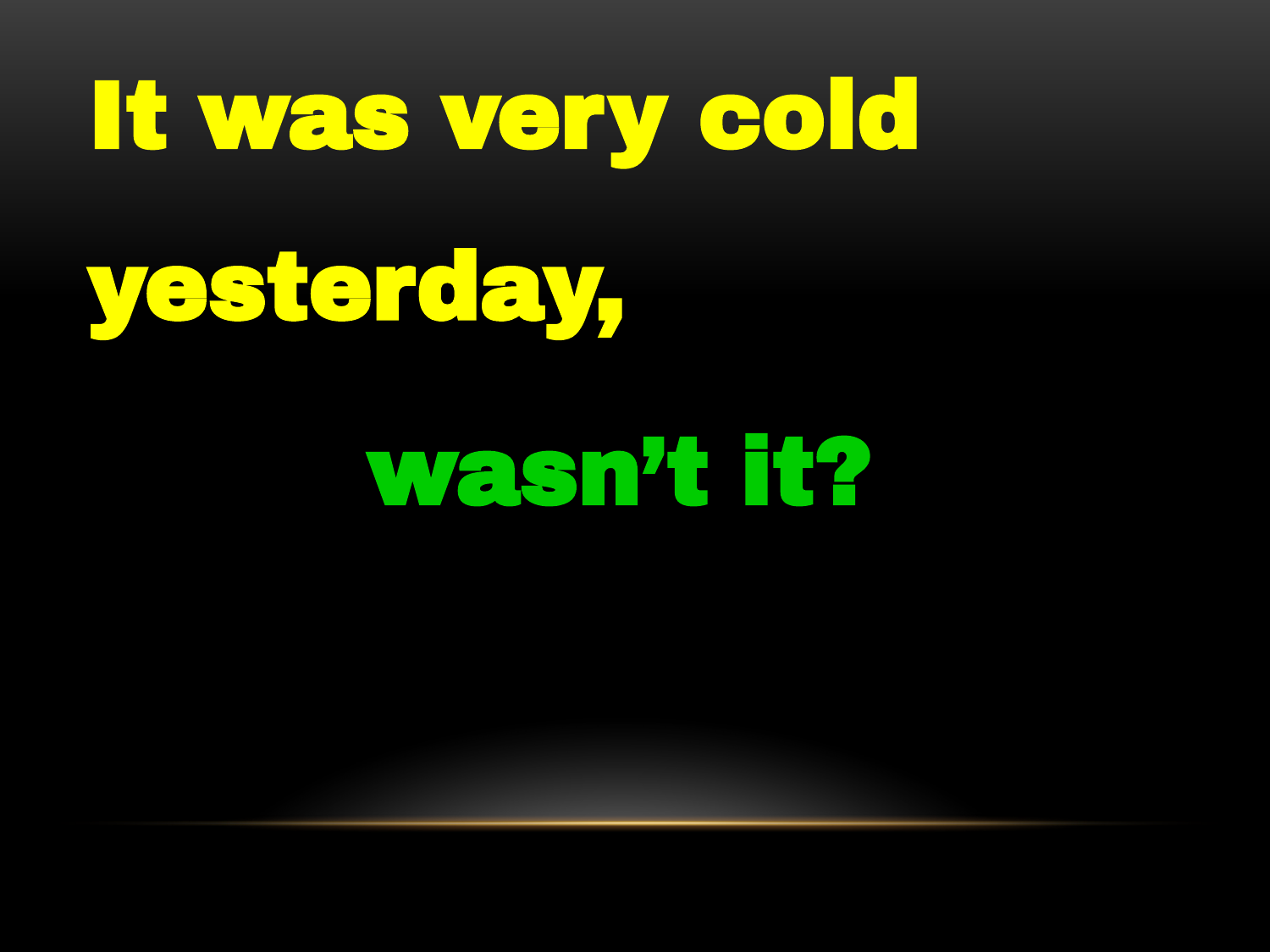

It was very cold yesterday,

wasn’t it?